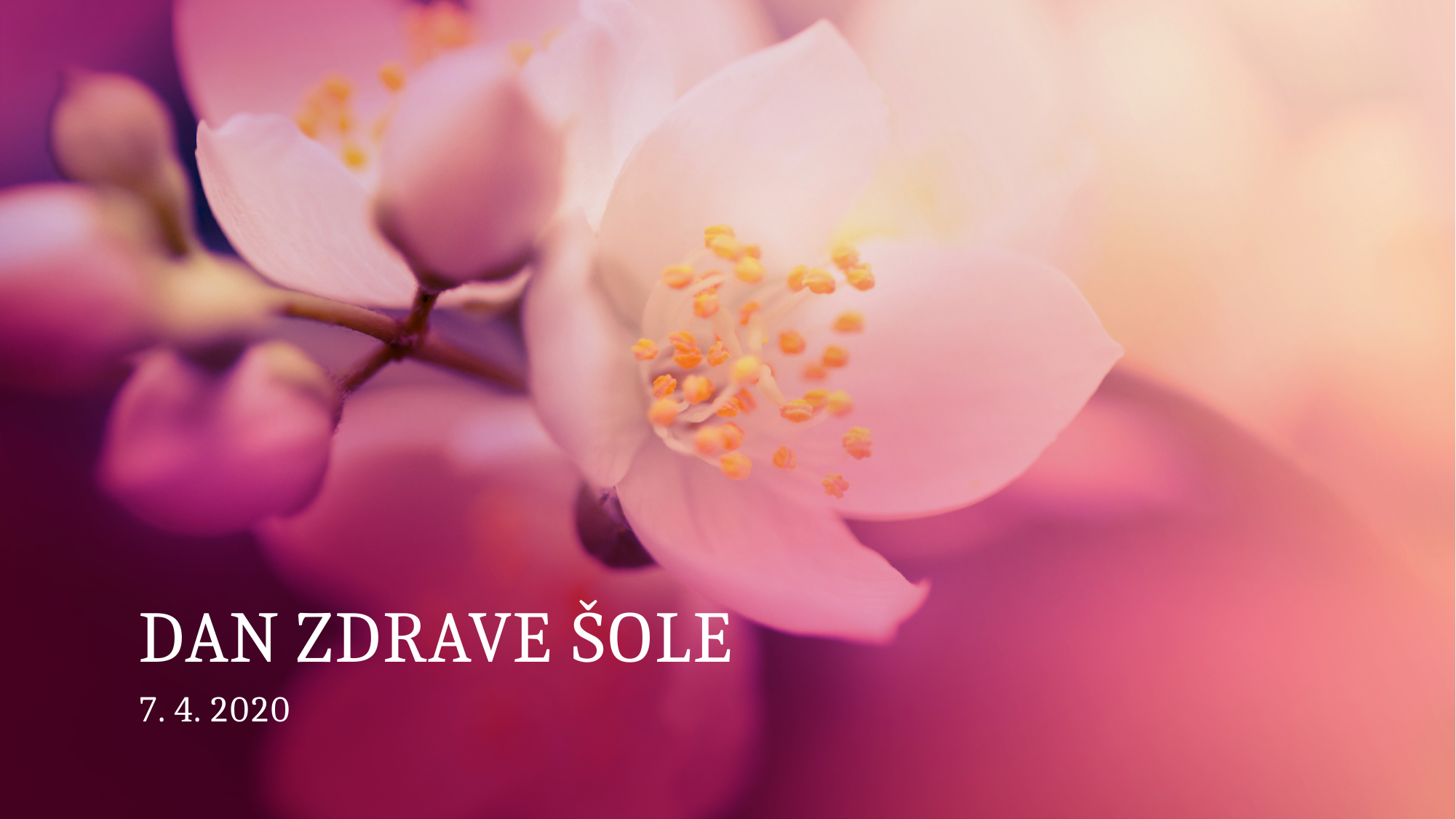

# DAN ZDRAVE ŠOLE
7. 4. 2020